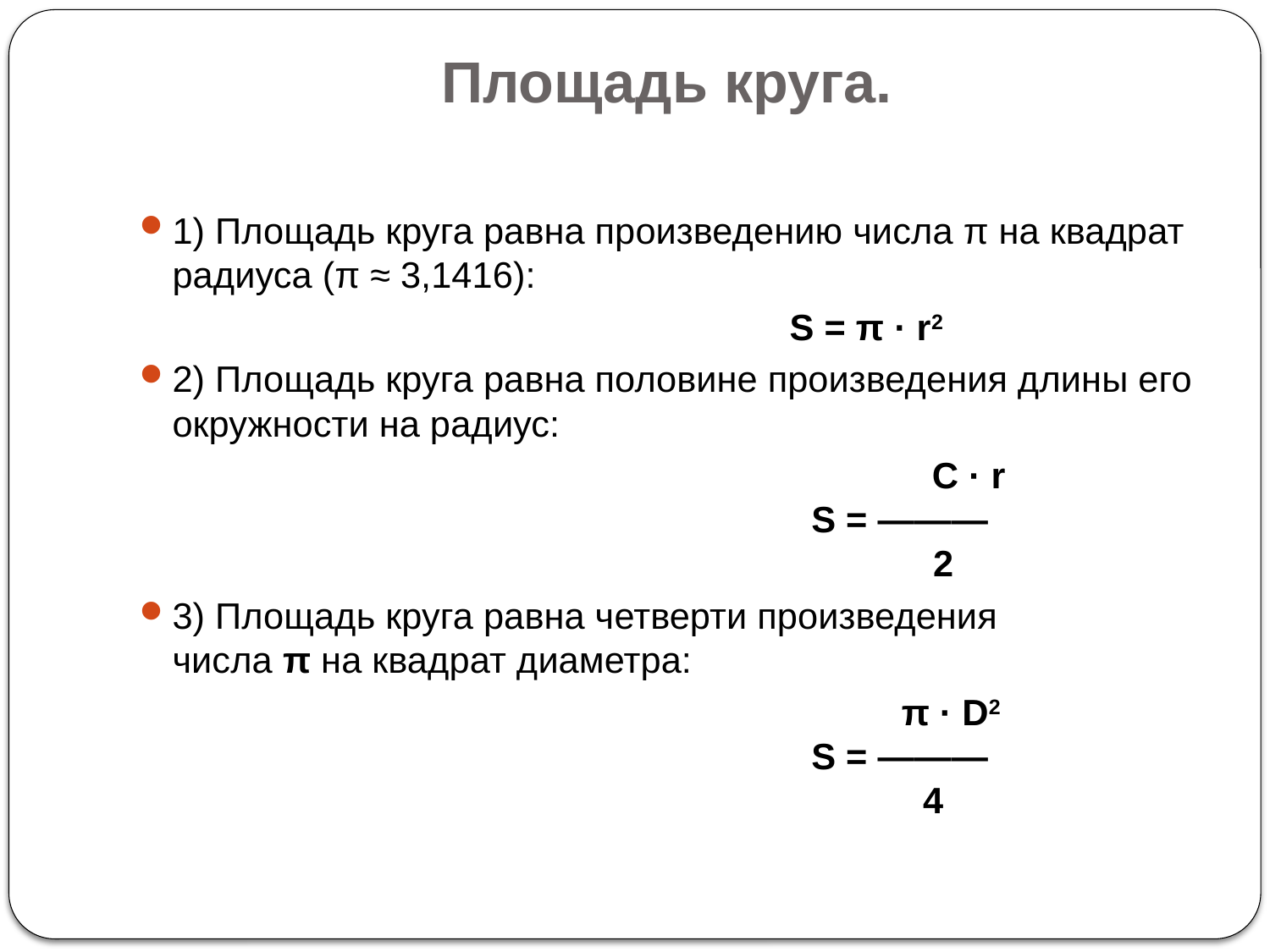

# Площадь круга.
1) Площадь круга равна произведению числа π на квадрат радиуса (π ≈ 3,1416):
                                                                S = π · r2
2) Площадь круга равна половине произведения длины его окружности на радиус:
                                                                              C · r
                                                               S = ———
                                                                           2
3) Площадь круга равна четверти произведения числа π на квадрат диаметра:
                                                                           π · D2
                                                               S = ———
                                                                          4